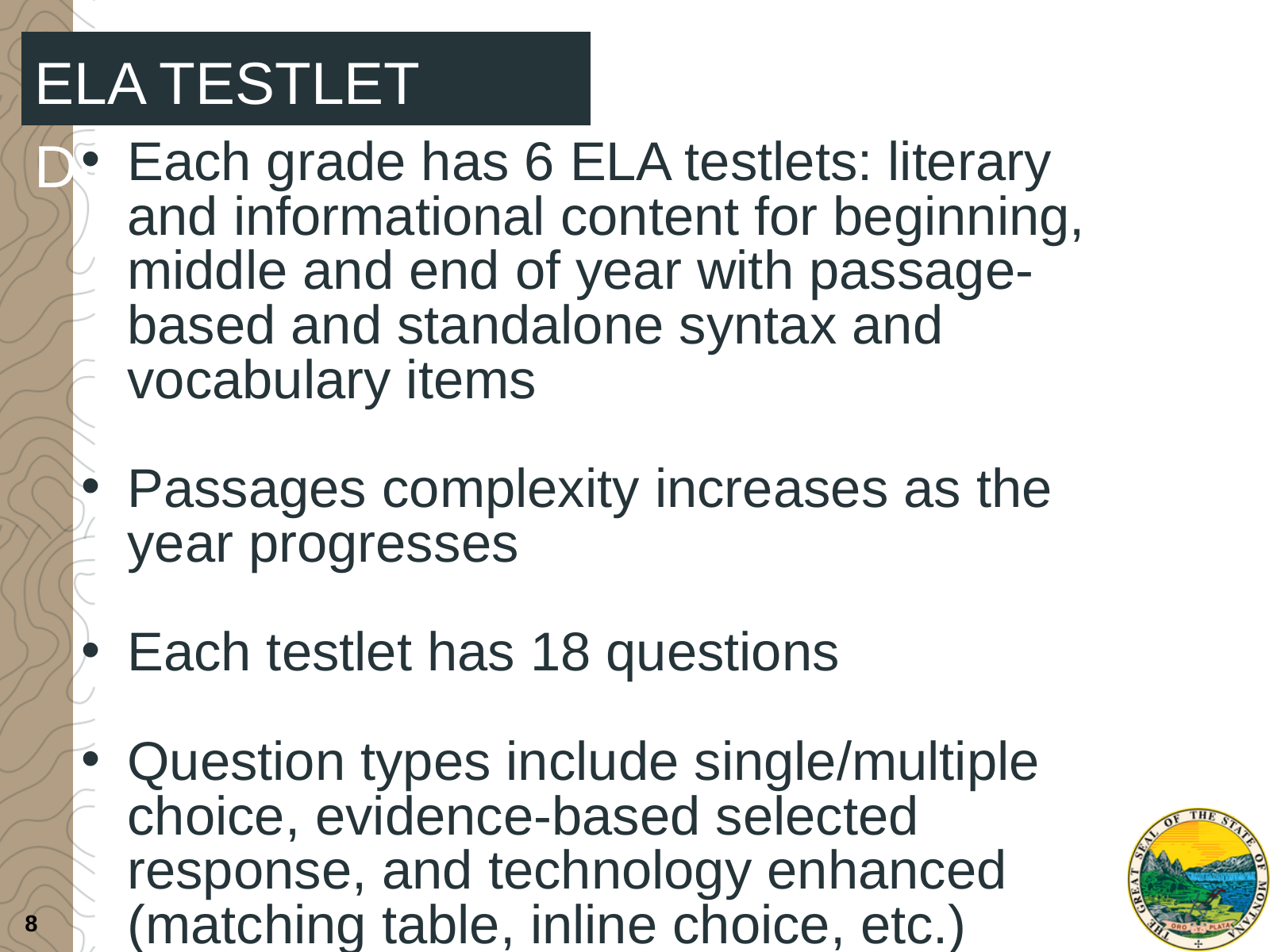

ELA TESTLET DESIGN

Each grade has 6 ELA testlets: literary and informational content for beginning, middle and end of year with passage-based and standalone syntax and vocabulary items

Passages complexity increases as the year progresses

Each testlet has 18 questions

Question types include single/multiple choice, evidence-based selected response, and technology enhanced (matching table, inline choice, etc.)

8